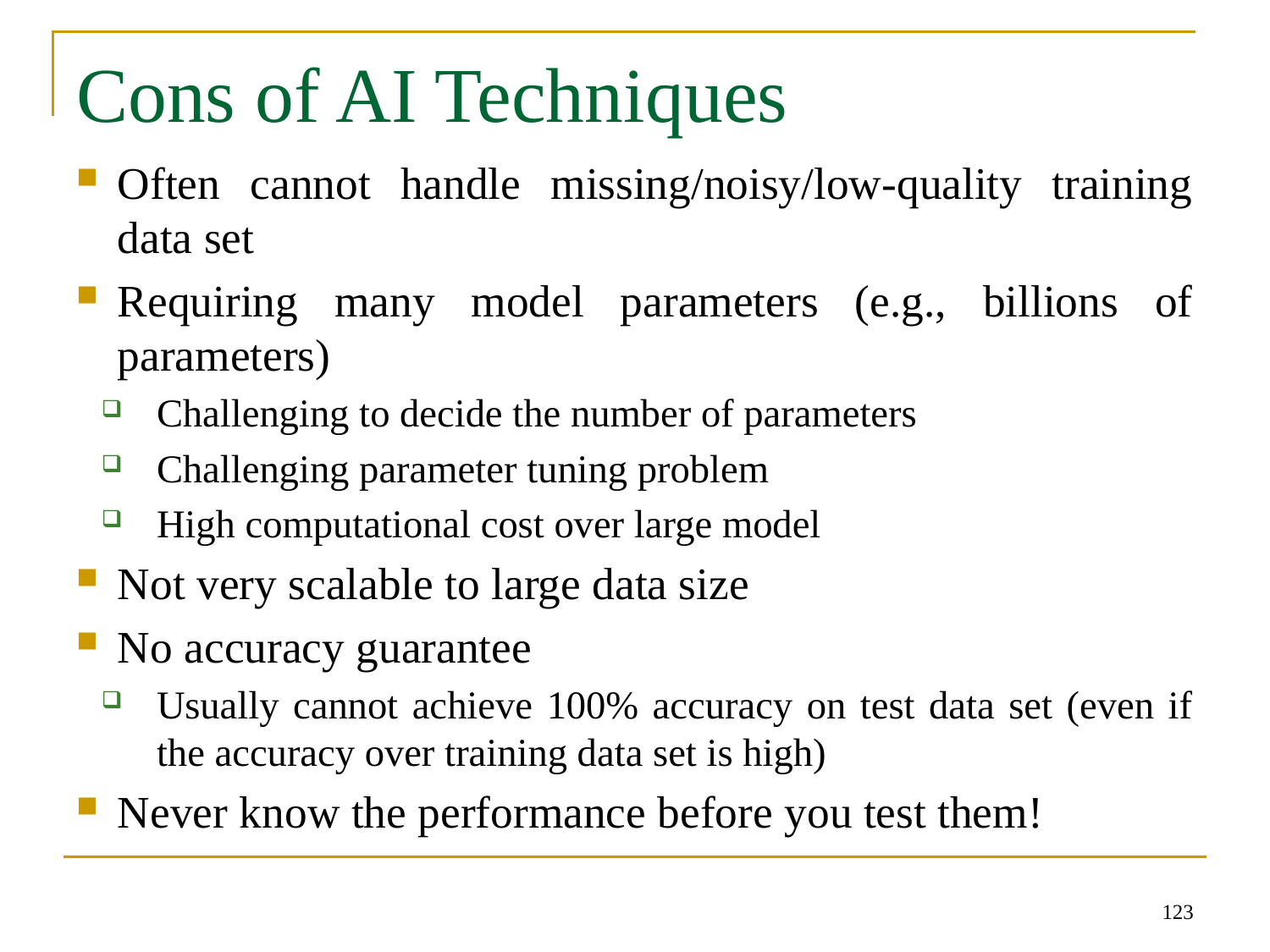

# Cons of AI Techniques
Often cannot handle missing/noisy/low-quality training data set
Requiring many model parameters (e.g., billions of parameters)
Challenging to decide the number of parameters
Challenging parameter tuning problem
High computational cost over large model
Not very scalable to large data size
No accuracy guarantee
Usually cannot achieve 100% accuracy on test data set (even if the accuracy over training data set is high)
Never know the performance before you test them!

123